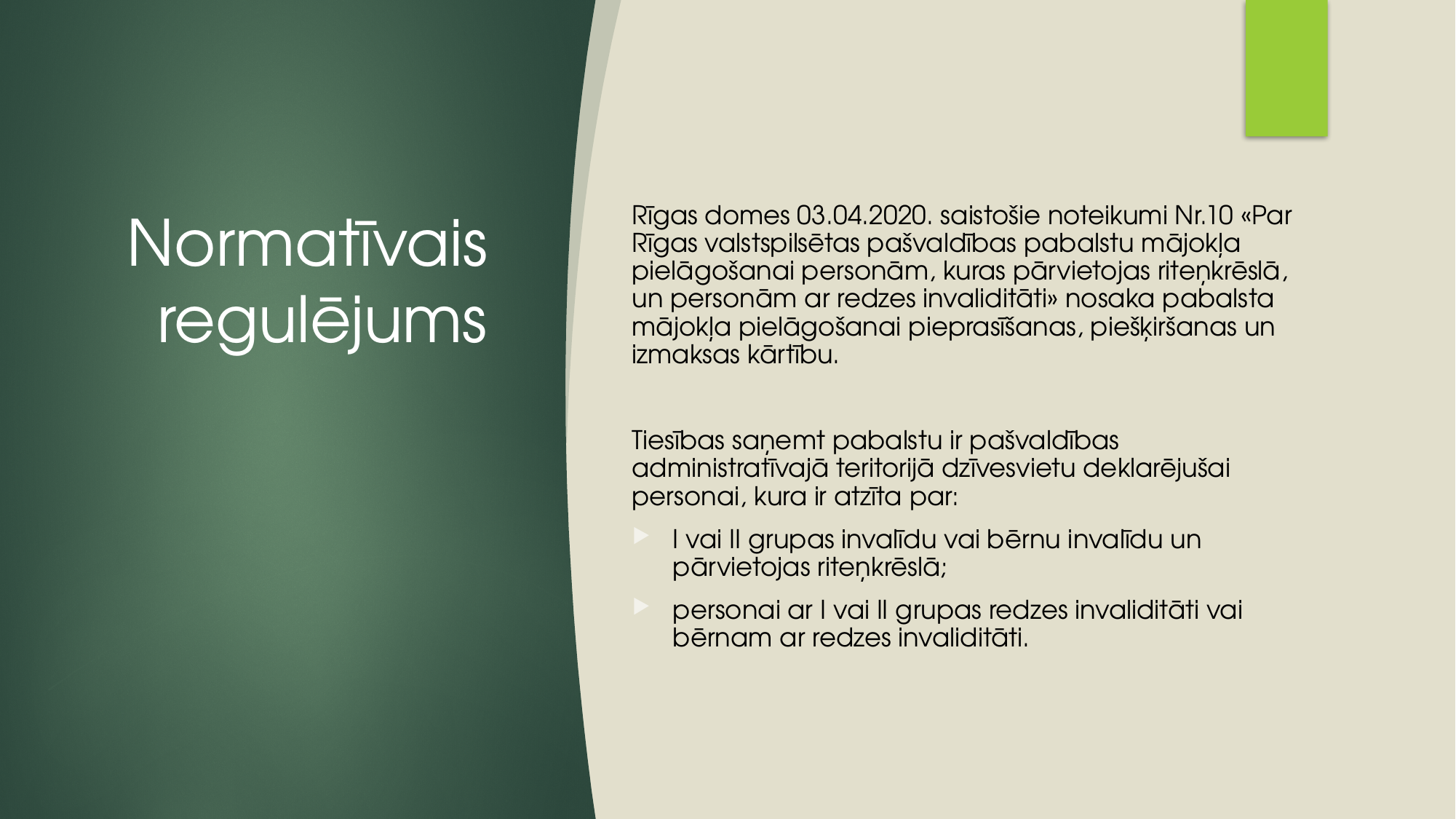

# Normatīvais regulējums
Rīgas domes 03.04.2020. saistošie noteikumi Nr.10 «Par Rīgas valstspilsētas pašvaldības pabalstu mājokļa pielāgošanai personām, kuras pārvietojas riteņkrēslā, un personām ar redzes invaliditāti» nosaka pabalsta mājokļa pielāgošanai pieprasīšanas, piešķiršanas un izmaksas kārtību.

Tiesības saņemt pabalstu ir pašvaldības administratīvajā teritorijā dzīvesvietu deklarējušai personai, kura ir atzīta par:
I vai II grupas invalīdu vai bērnu invalīdu un pārvietojas riteņkrēslā;
personai ar I vai II grupas redzes invaliditāti vai bērnam ar redzes invaliditāti.